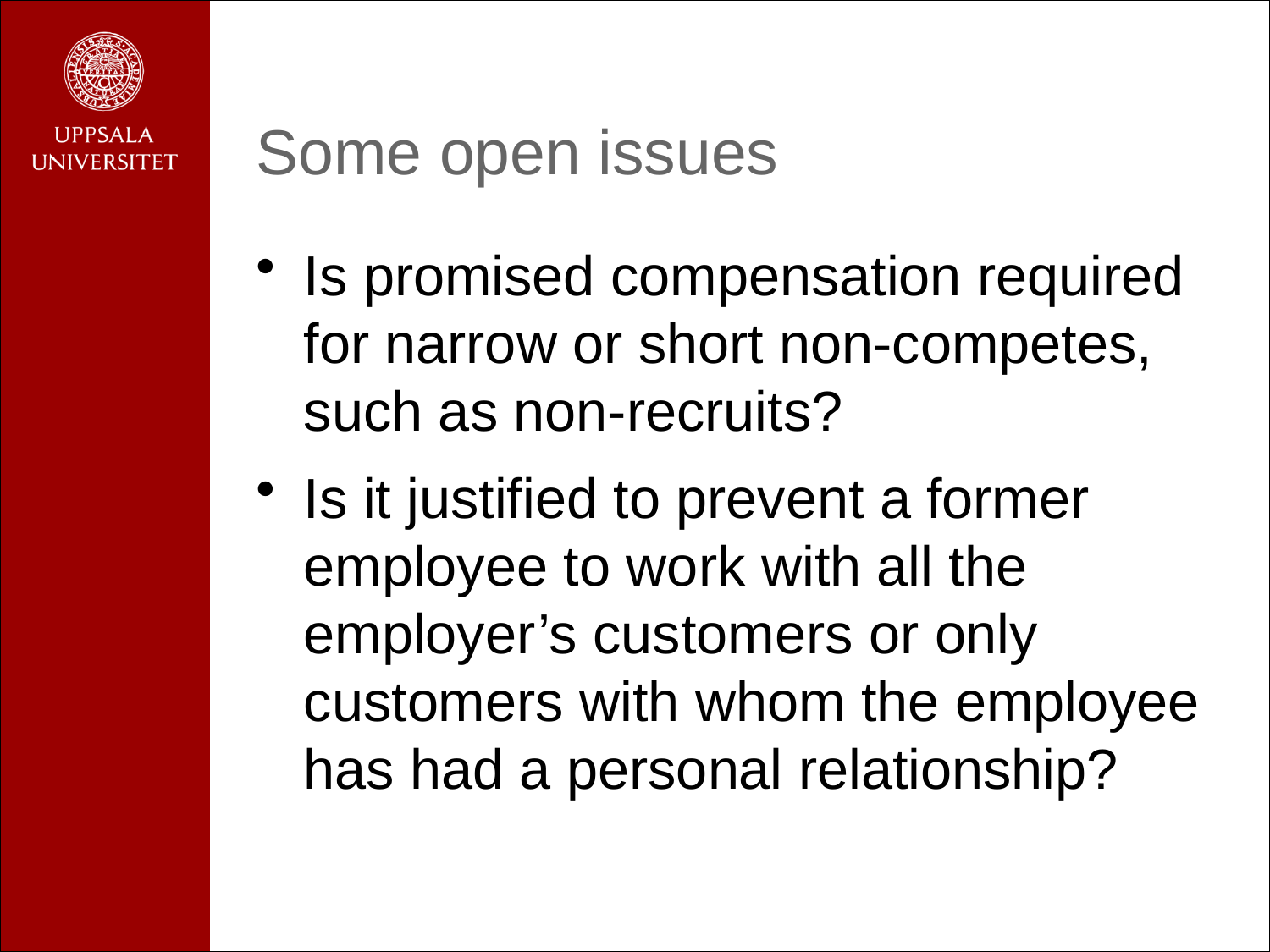

# Some open issues
Is promised compensation required for narrow or short non-competes, such as non-recruits?
Is it justified to prevent a former employee to work with all the employer’s customers or only customers with whom the employee has had a personal relationship?